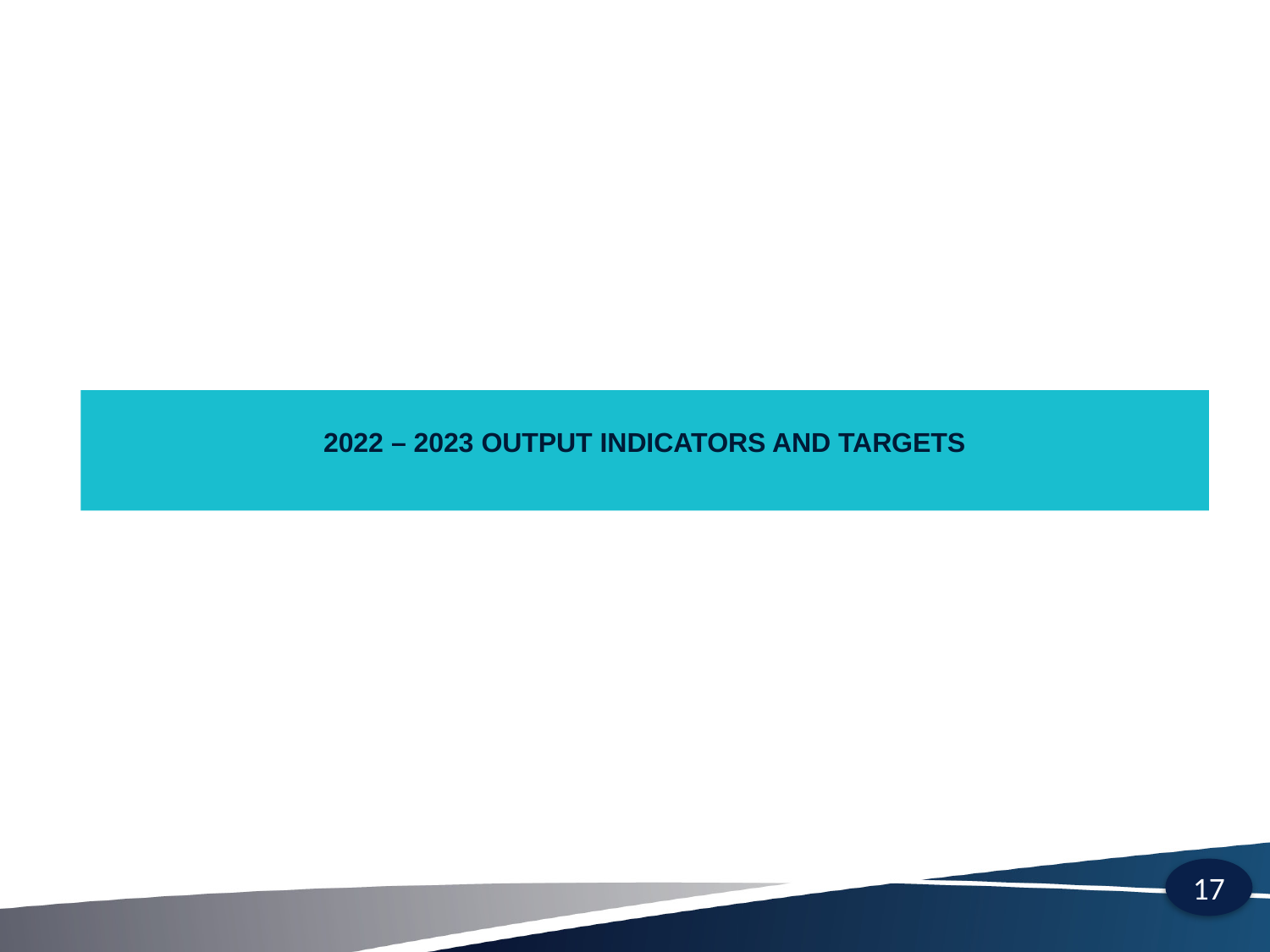

# 2022 – 2023 OUTPUT INDICATORS AND TARGETS
17